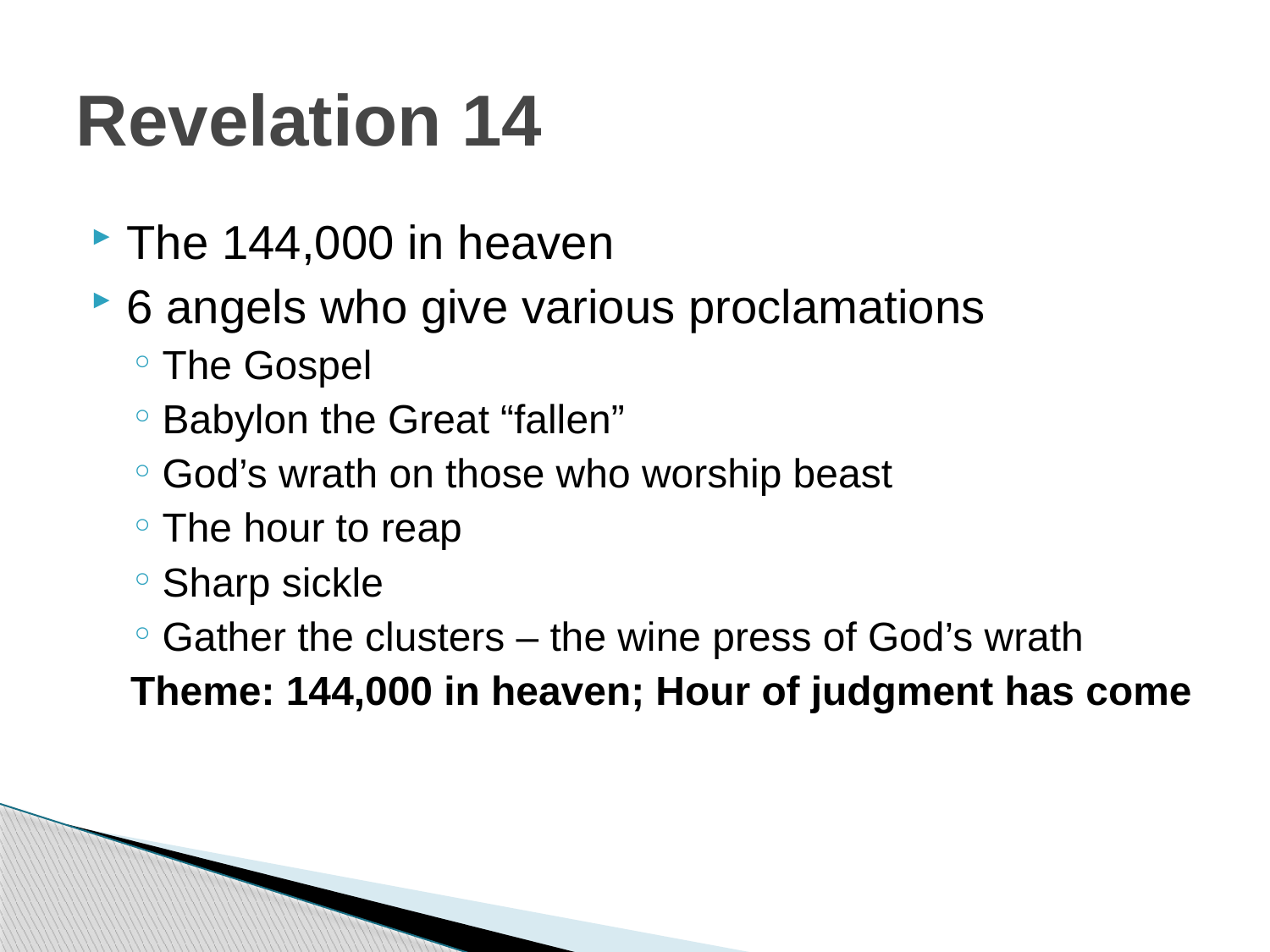

# Revelation 14
The 144,000 in heaven
6 angels who give various proclamations
The Gospel
Babylon the Great “fallen”
God’s wrath on those who worship beast
The hour to reap
Sharp sickle
Gather the clusters – the wine press of God’s wrath
Theme: 144,000 in heaven; Hour of judgment has come